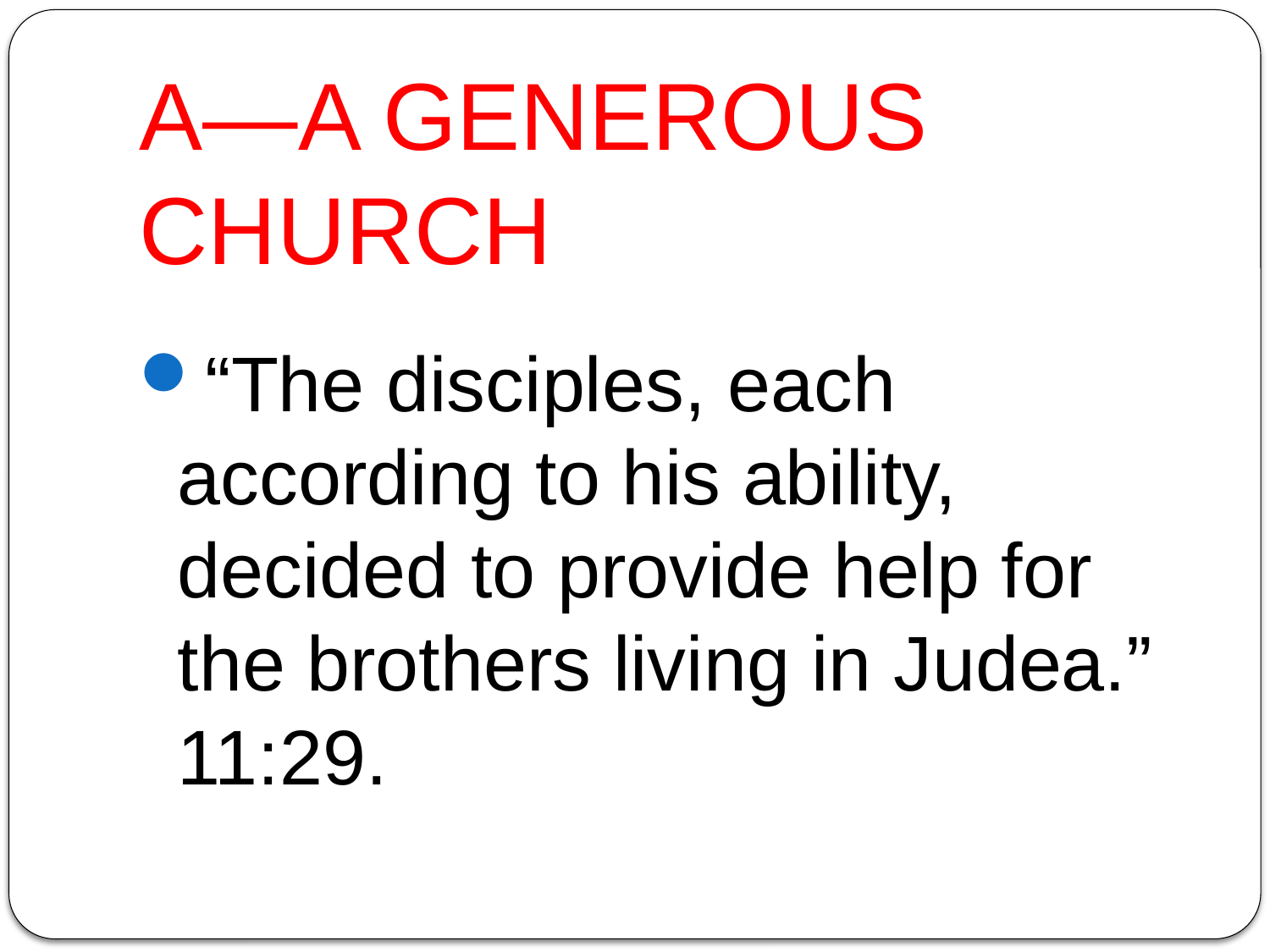

# A—A GENEROUS CHURCH
“The disciples, each according to his ability, decided to provide help for the brothers living in Judea.”  11:29.